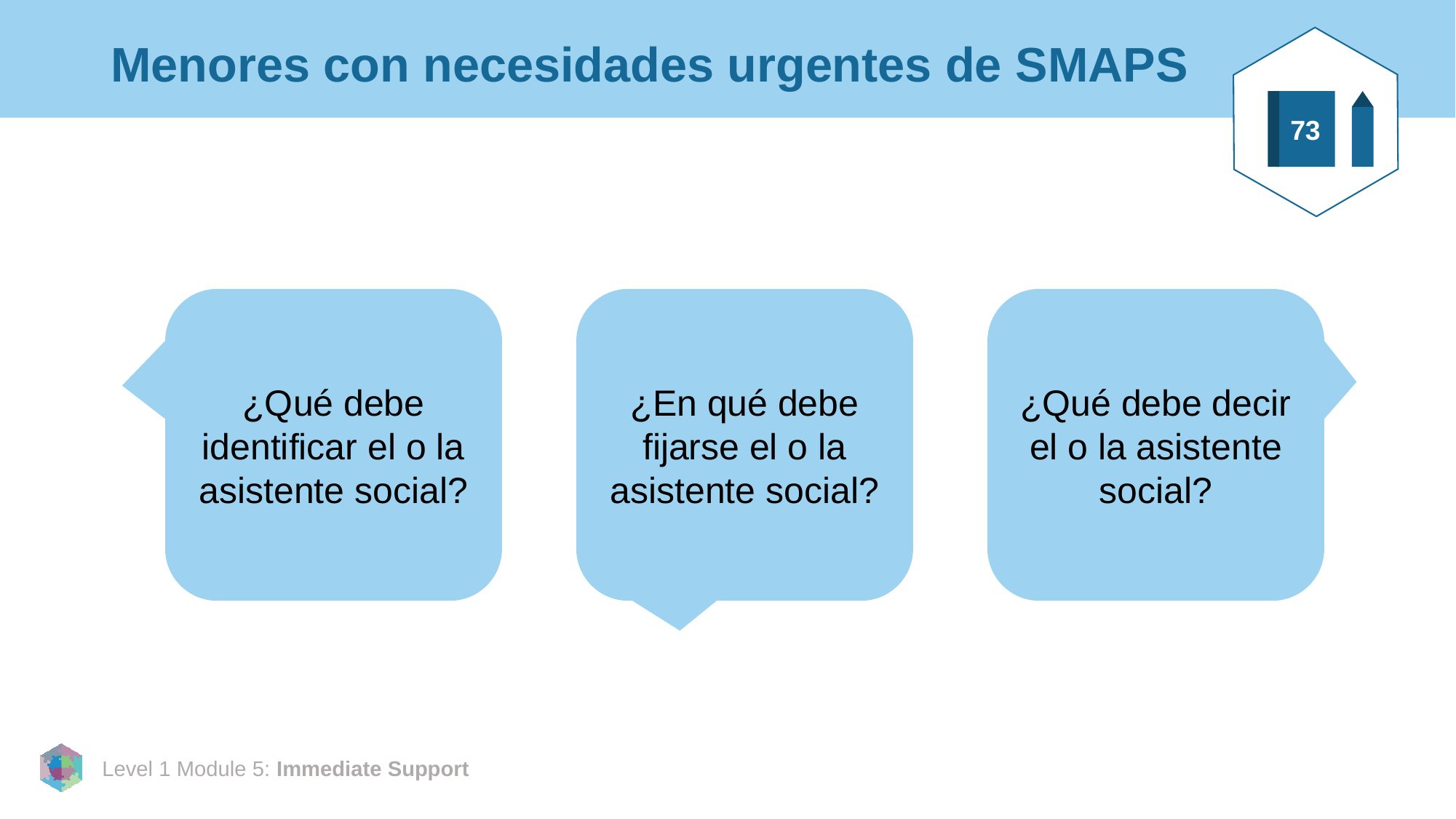

# Menores con necesidades urgentes de SMAPS

73

¿Qué debe identificar el o la asistente social?
¿En qué debe fijarse el o la asistente social?
¿Qué debe decir el o la asistente social?